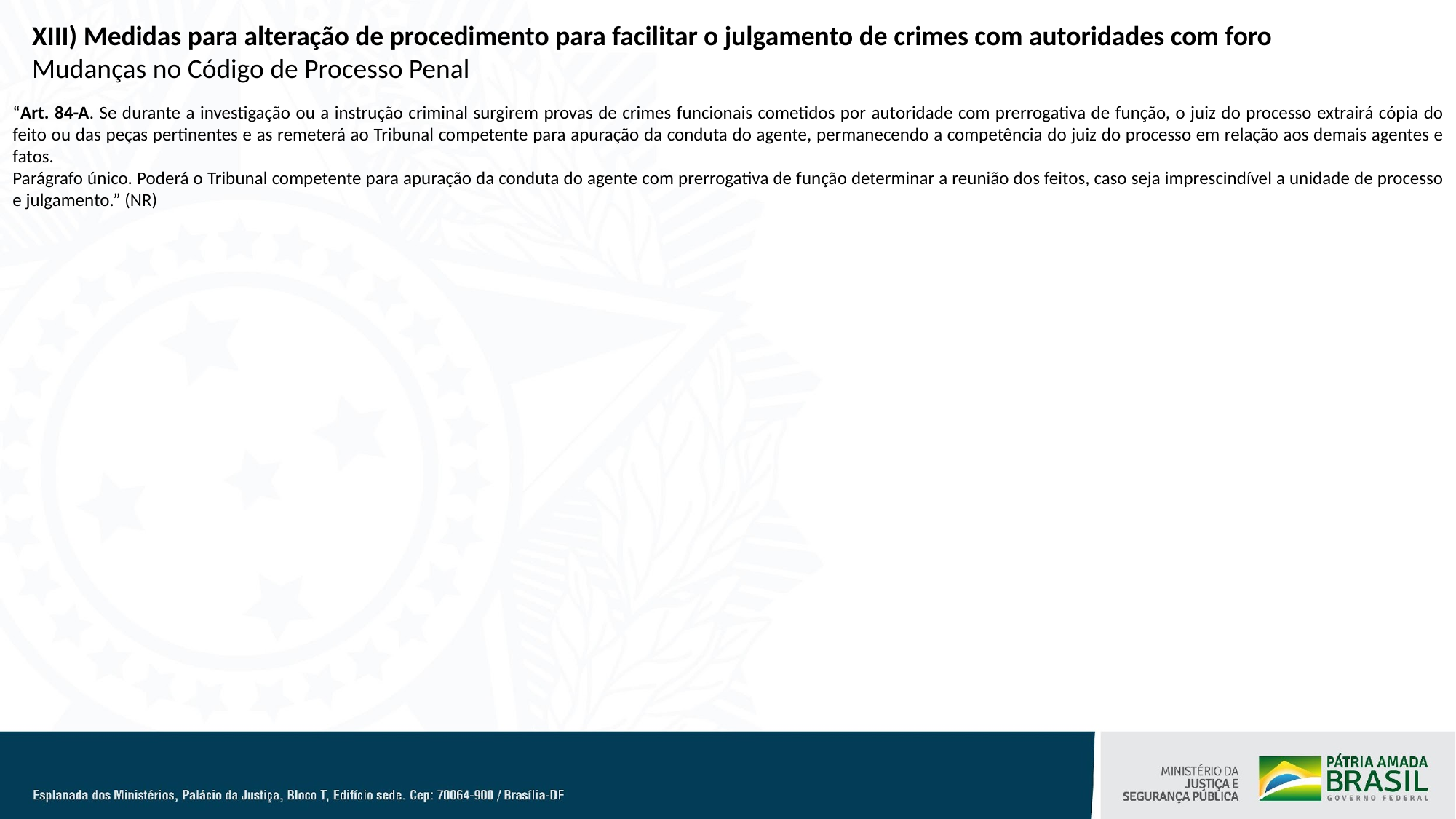

XIII) Medidas para alteração de procedimento para facilitar o julgamento de crimes com autoridades com foro
Mudanças no Código de Processo Penal

“Art. 84-A. Se durante a investigação ou a instrução criminal surgirem provas de crimes funcionais cometidos por autoridade com prerrogativa de função, o juiz do processo extrairá cópia do feito ou das peças pertinentes e as remeterá ao Tribunal competente para apuração da conduta do agente, permanecendo a competência do juiz do processo em relação aos demais agentes e fatos.
Parágrafo único. Poderá o Tribunal competente para apuração da conduta do agente com prerrogativa de função determinar a reunião dos feitos, caso seja imprescindível a unidade de processo e julgamento.” (NR)